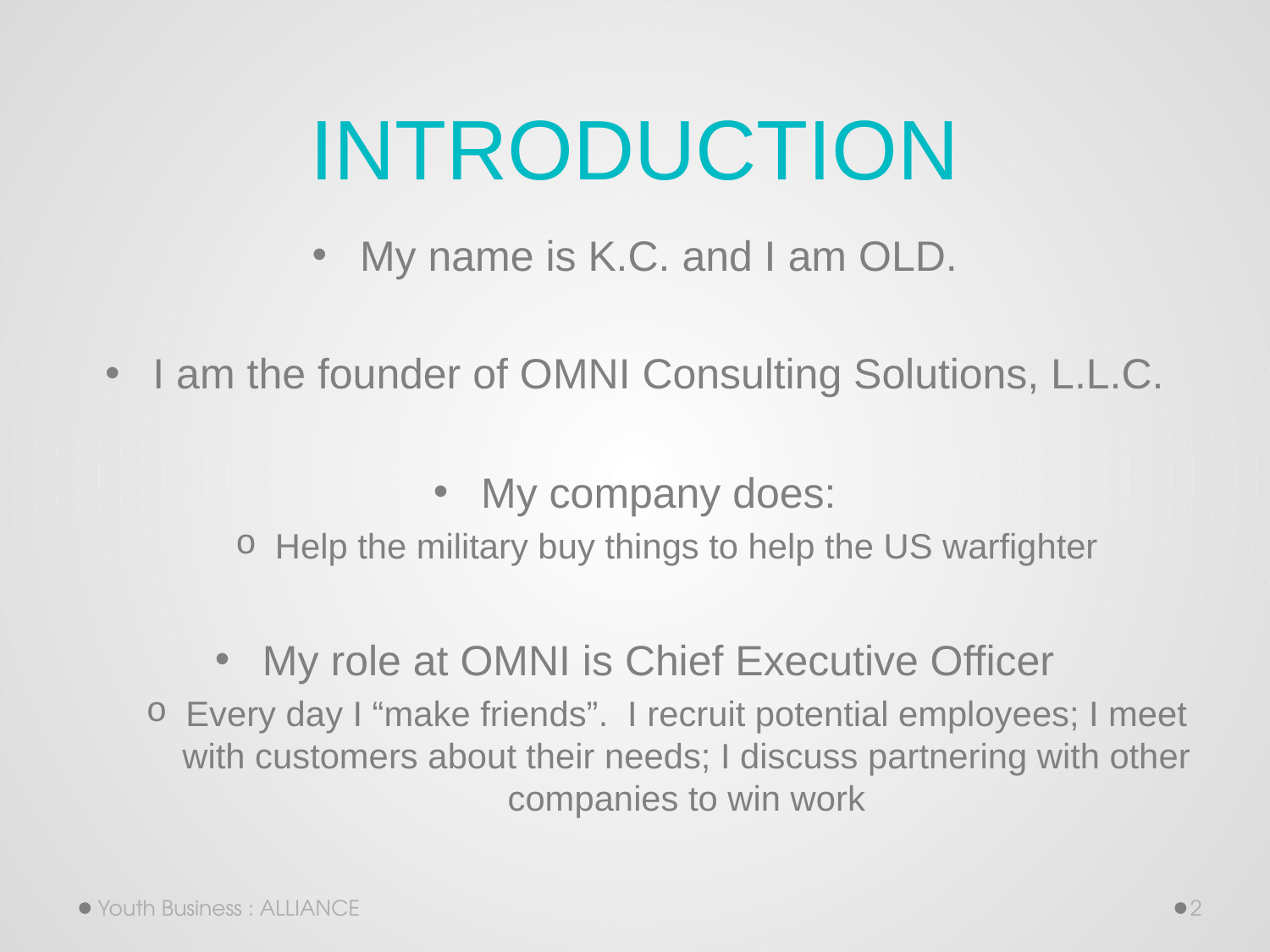

# INTRODUCTION
My name is K.C. and I am OLD.

I am the founder of OMNI Consulting Solutions, L.L.C.

My company does:
Help the military buy things to help the US warfighter

My role at OMNI is Chief Executive Officer
Every day I “make friends”.  I recruit potential employees; I meet with customers about their needs; I discuss partnering with other companies to win work
Youth Business : ALLIANCE
2